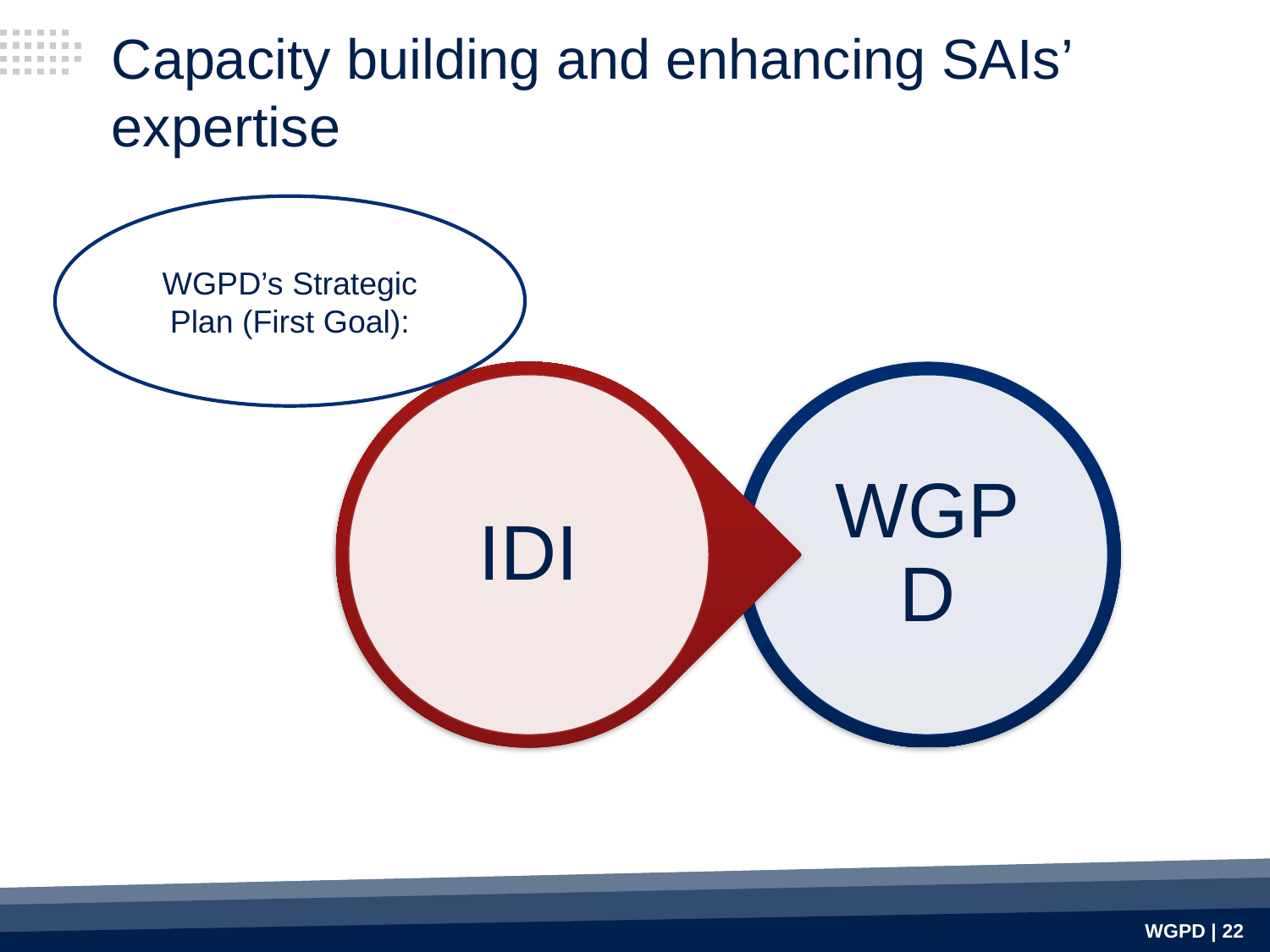

Capacity building and enhancing SAIs’ expertise
WGPD’s Strategic Plan (First Goal):
WGPD
IDI
WGPD | 22